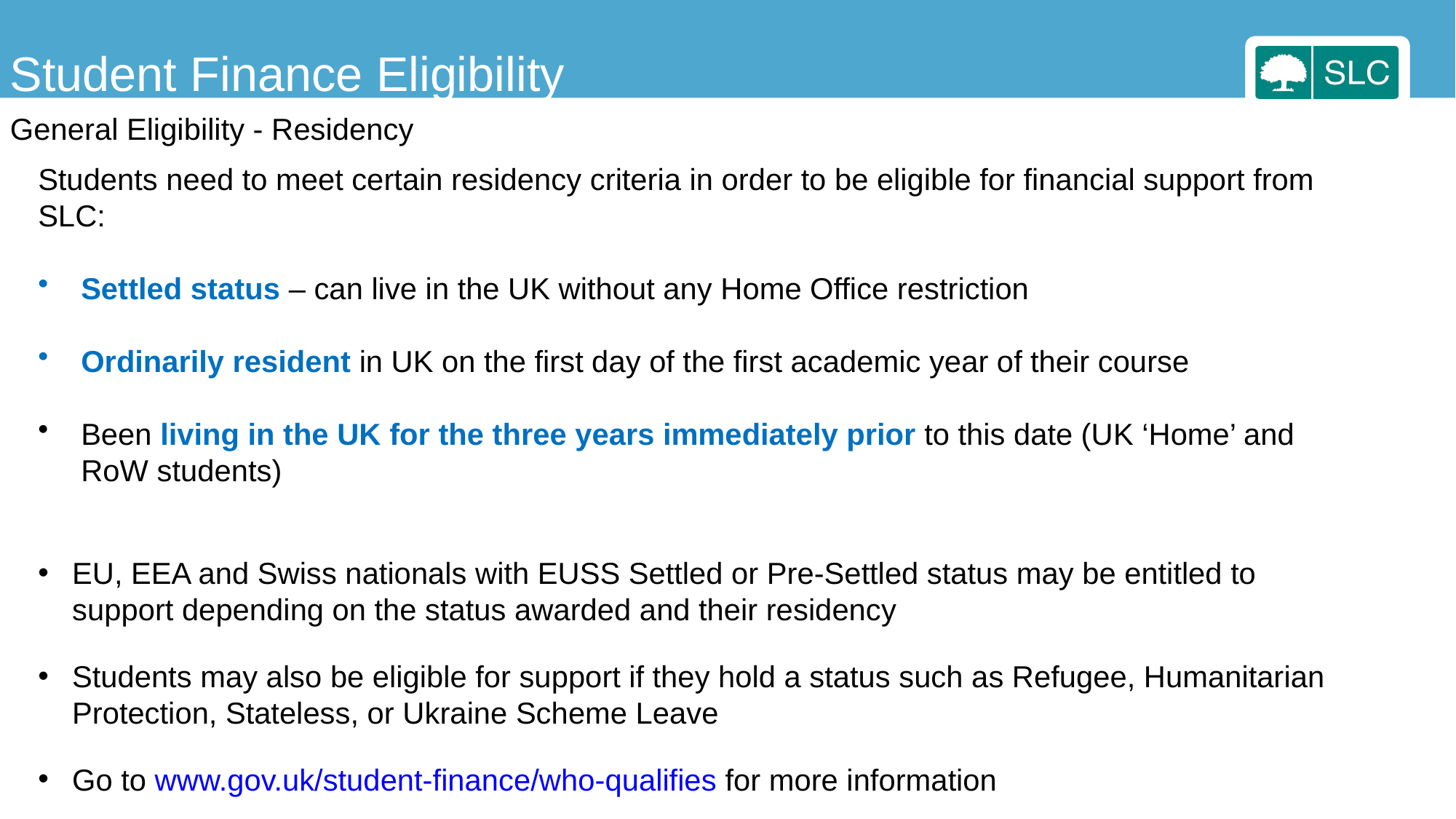

Student Finance Eligibility
General Eligibility - Residency
Students need to meet certain residency criteria in order to be eligible for financial support from
SLC:

Settled status – can live in the UK without any Home Office restriction

Ordinarily resident in UK on the first day of the first academic year of their course

Been living in the UK for the three years immediately prior to this date (UK ‘Home’ and RoW students)

EU, EEA and Swiss nationals with EUSS Settled or Pre-Settled status may be entitled to support depending on the status awarded and their residency
Students may also be eligible for support if they hold a status such as Refugee, Humanitarian Protection, Stateless, or Ukraine Scheme Leave
Go to www.gov.uk/student-finance/who-qualifies for more information